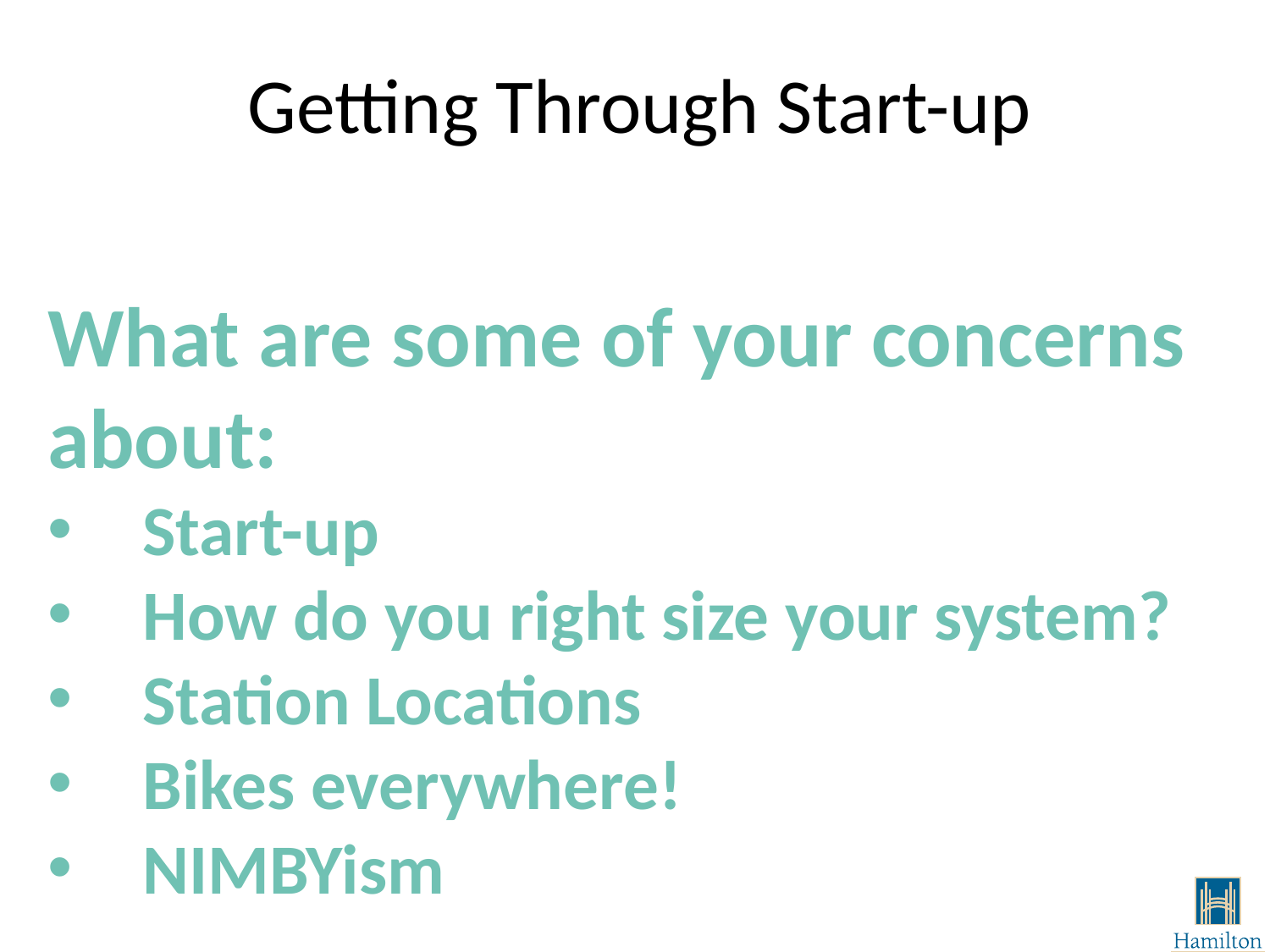

# Getting Through Start-up
What are some of your concerns about:
Start-up
How do you right size your system?
Station Locations
Bikes everywhere!
NIMBYism